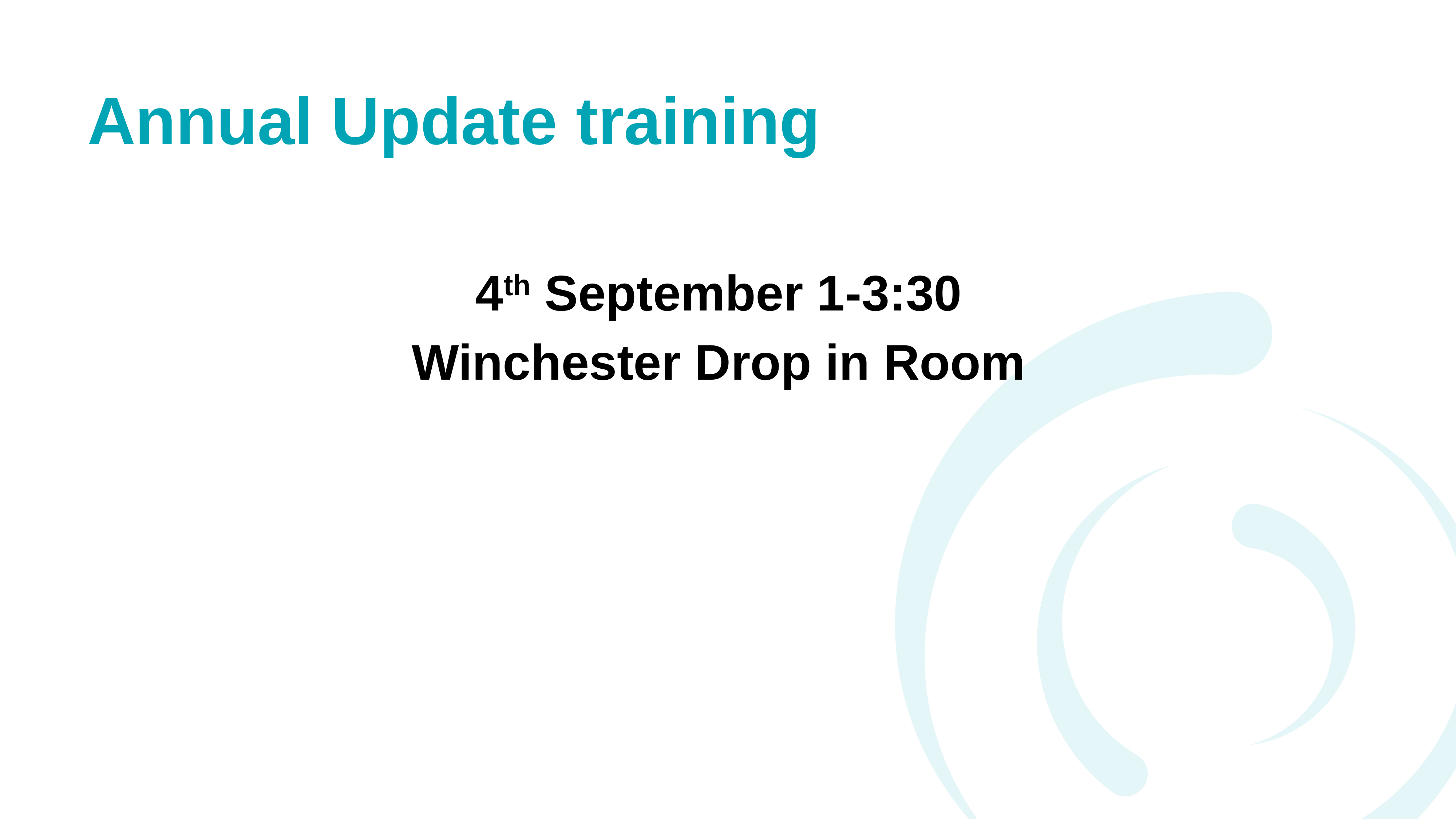

# Annual Update training
4th September 1-3:30
Winchester Drop in Room